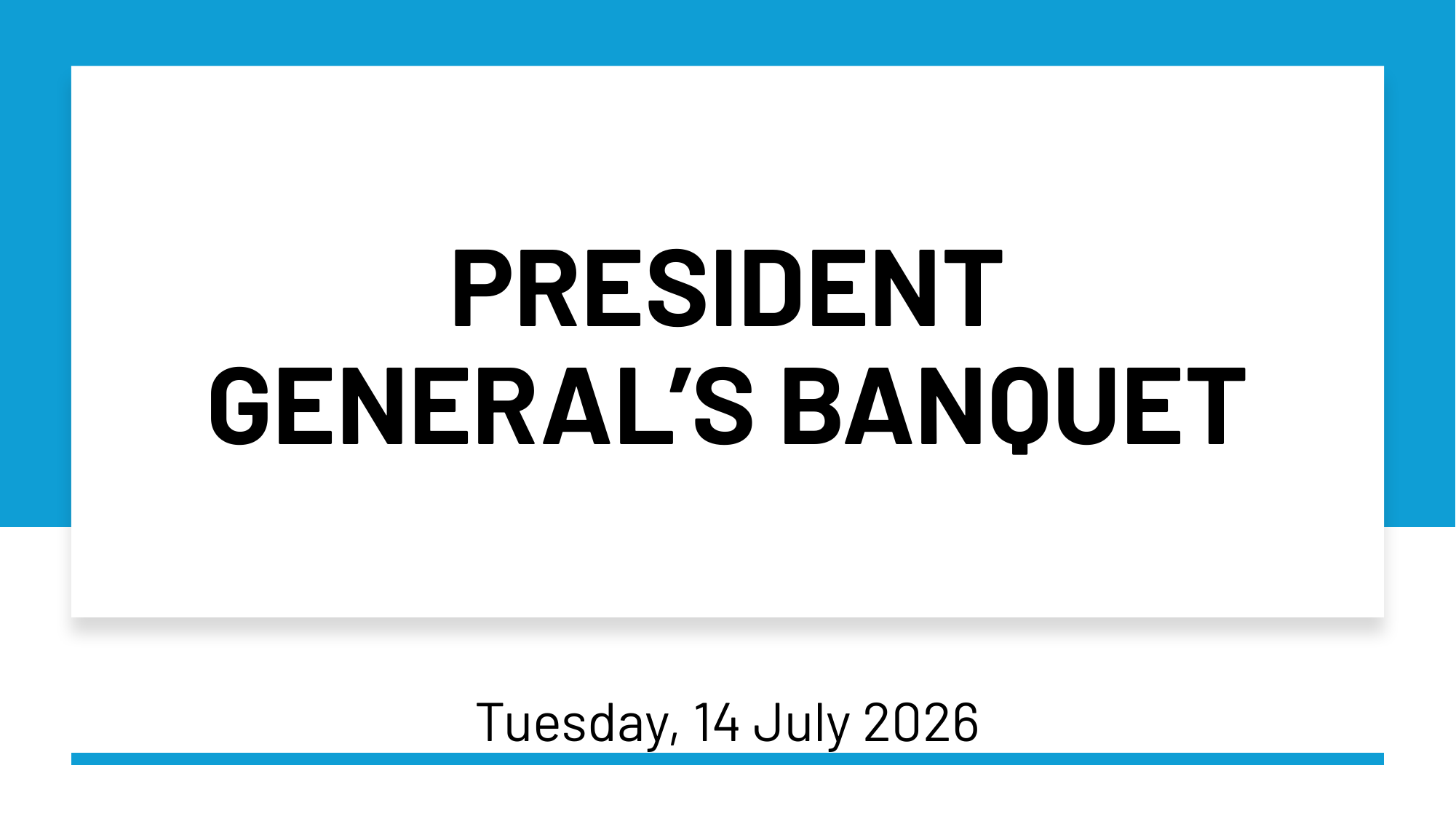

# PRESIDENT GENERAL’S BANQUET

Tuesday, 14 July 2026